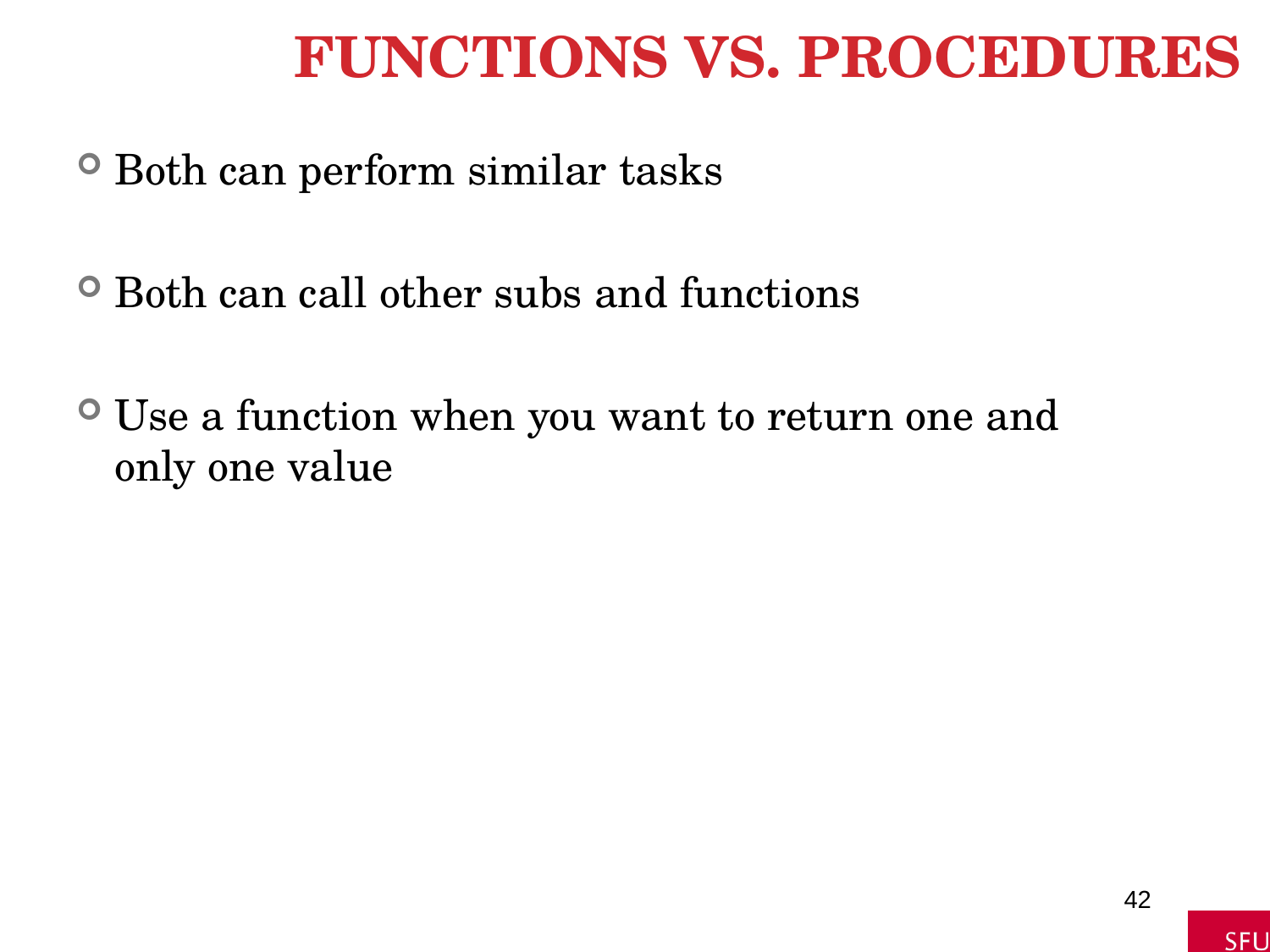

# Functions vs. Procedures
Both can perform similar tasks

Both can call other subs and functions

Use a function when you want to return one and only one value
42